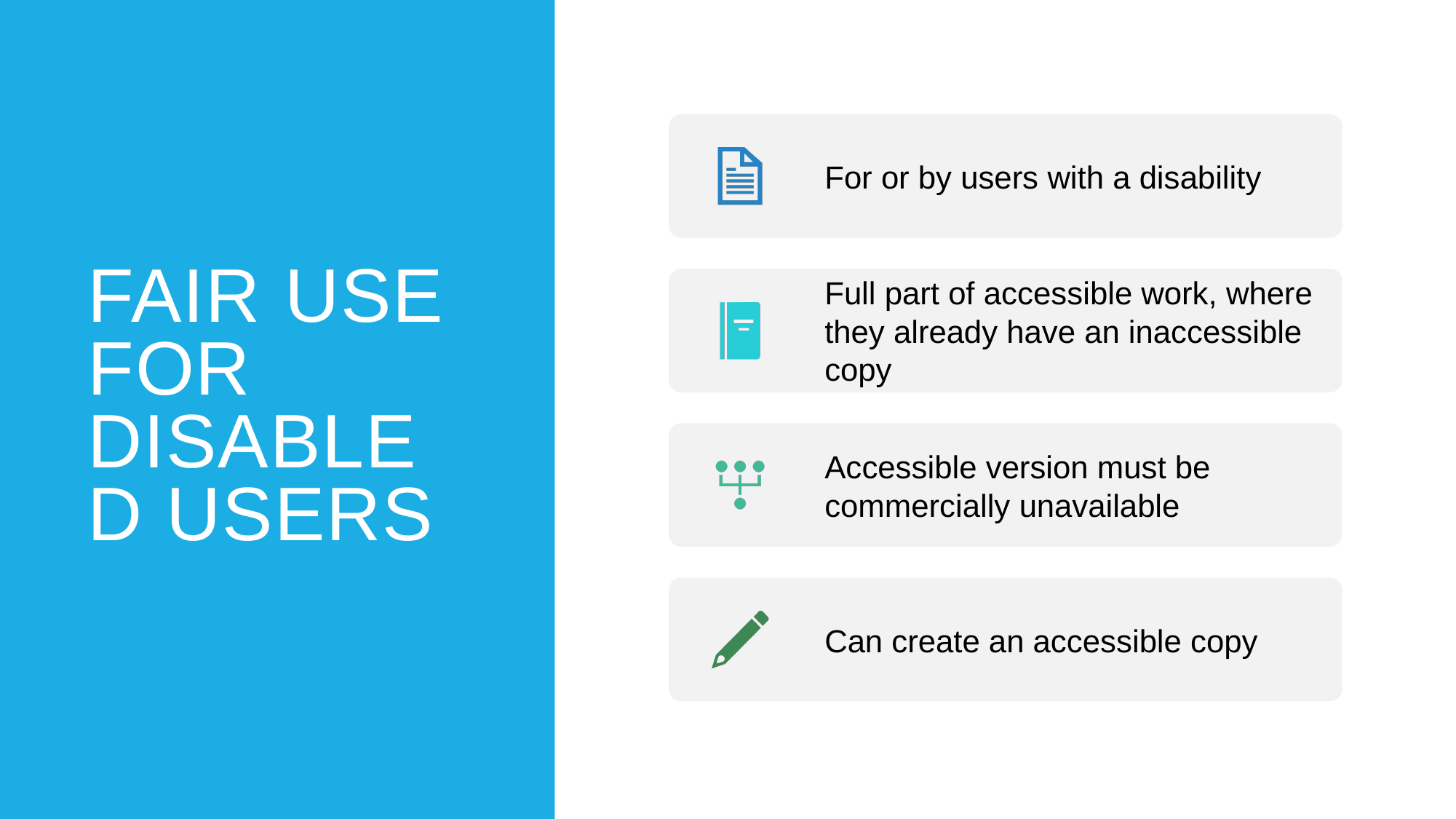

Fair Use for disabled users
For or by users with a disability
Full part of accessible work, where they already have an inaccessible copy
Accessible version must be commercially unavailable
Can create an accessible copy